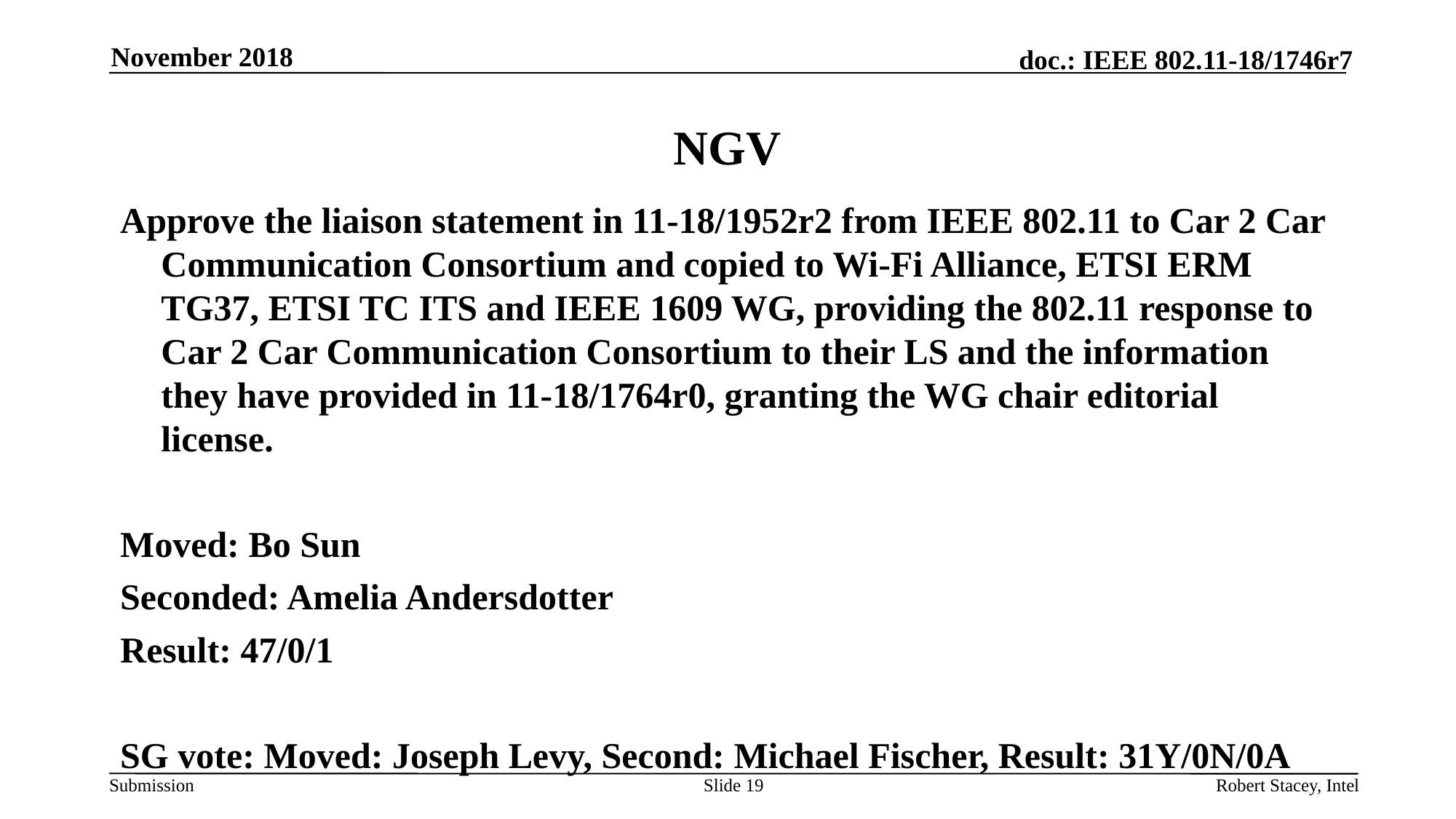

November 2018
# NGV
Approve the liaison statement in 11-18/1952r2 from IEEE 802.11 to Car 2 Car Communication Consortium and copied to Wi-Fi Alliance, ETSI ERM TG37, ETSI TC ITS and IEEE 1609 WG, providing the 802.11 response to Car 2 Car Communication Consortium to their LS and the information they have provided in 11-18/1764r0, granting the WG chair editorial license.

Moved: Bo Sun
Seconded: Amelia Andersdotter
Result: 47/0/1

SG vote: Moved: Joseph Levy, Second: Michael Fischer, Result: 31Y/0N/0A

Slide 19
Robert Stacey, Intel